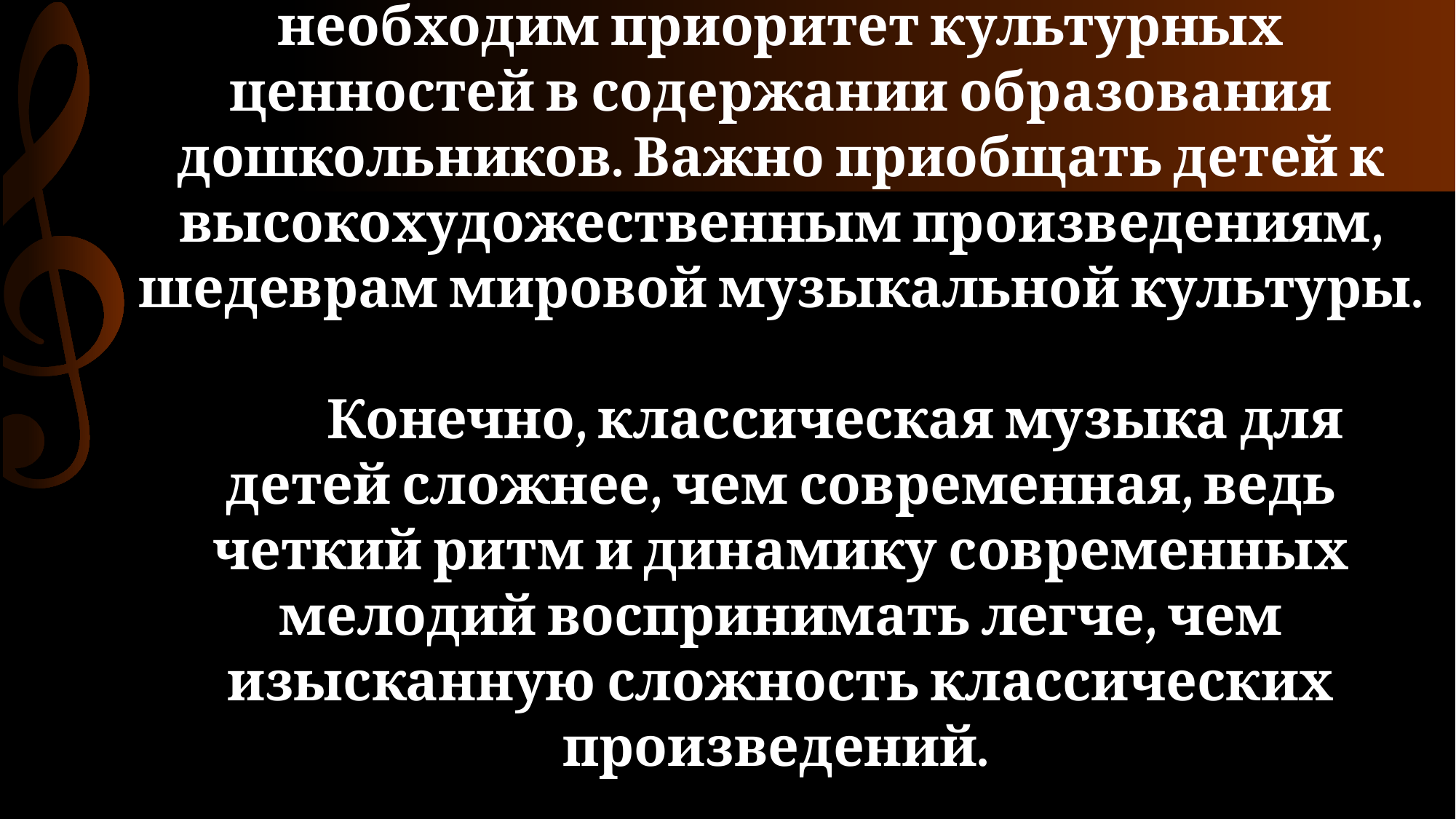

# В свете поставленных задач по ФГОС необходим приоритет культурных ценностей в содержании образования дошкольников. Важно приобщать детей к высокохудожественным произведениям, шедеврам мировой музыкальной культуры. Конечно, классическая музыка для детей сложнее, чем современная, ведь четкий ритм и динамику современных мелодий воспринимать легче, чем изысканную сложность классических произведений.